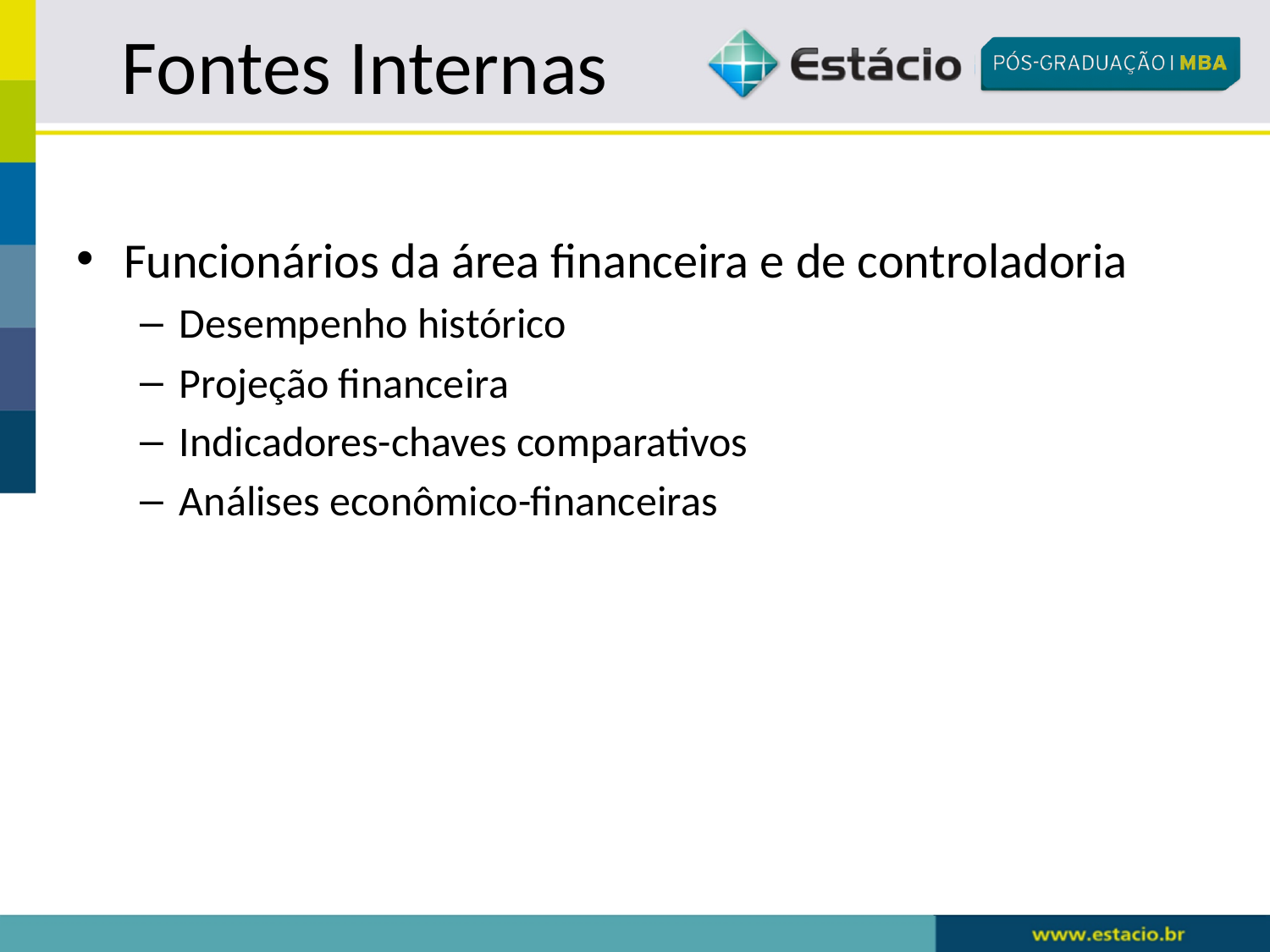

# Fontes Internas
Funcionários da área financeira e de controladoria
Desempenho histórico
Projeção financeira
Indicadores-chaves comparativos
Análises econômico-financeiras